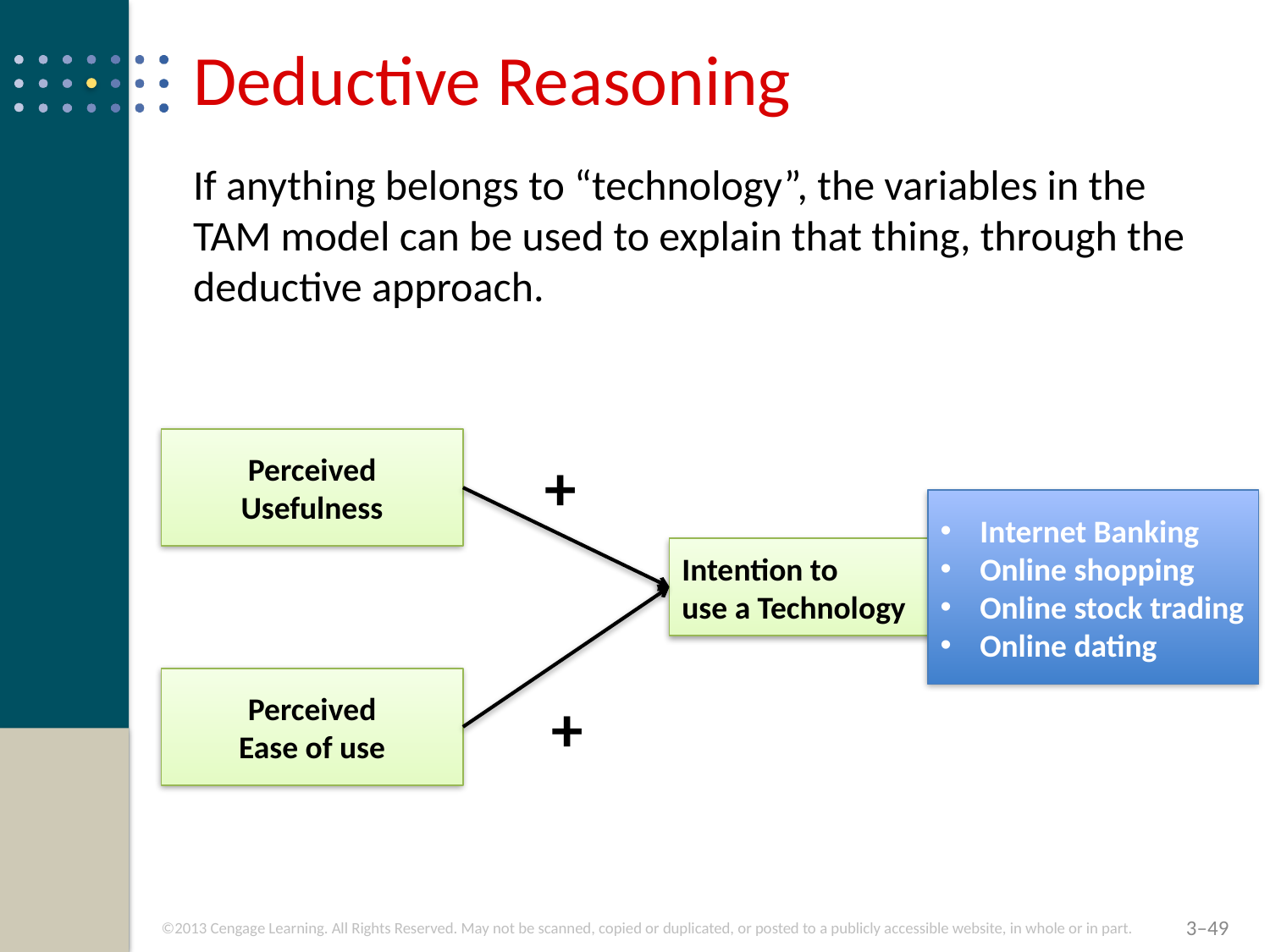

# Deductive Reasoning
If anything belongs to “technology”, the variables in the TAM model can be used to explain that thing, through the deductive approach.
Perceived
Usefulness
+
Internet Banking
Online shopping
Online stock trading
Online dating
Intention to
use a Technology
Perceived
Ease of use
+
3–49